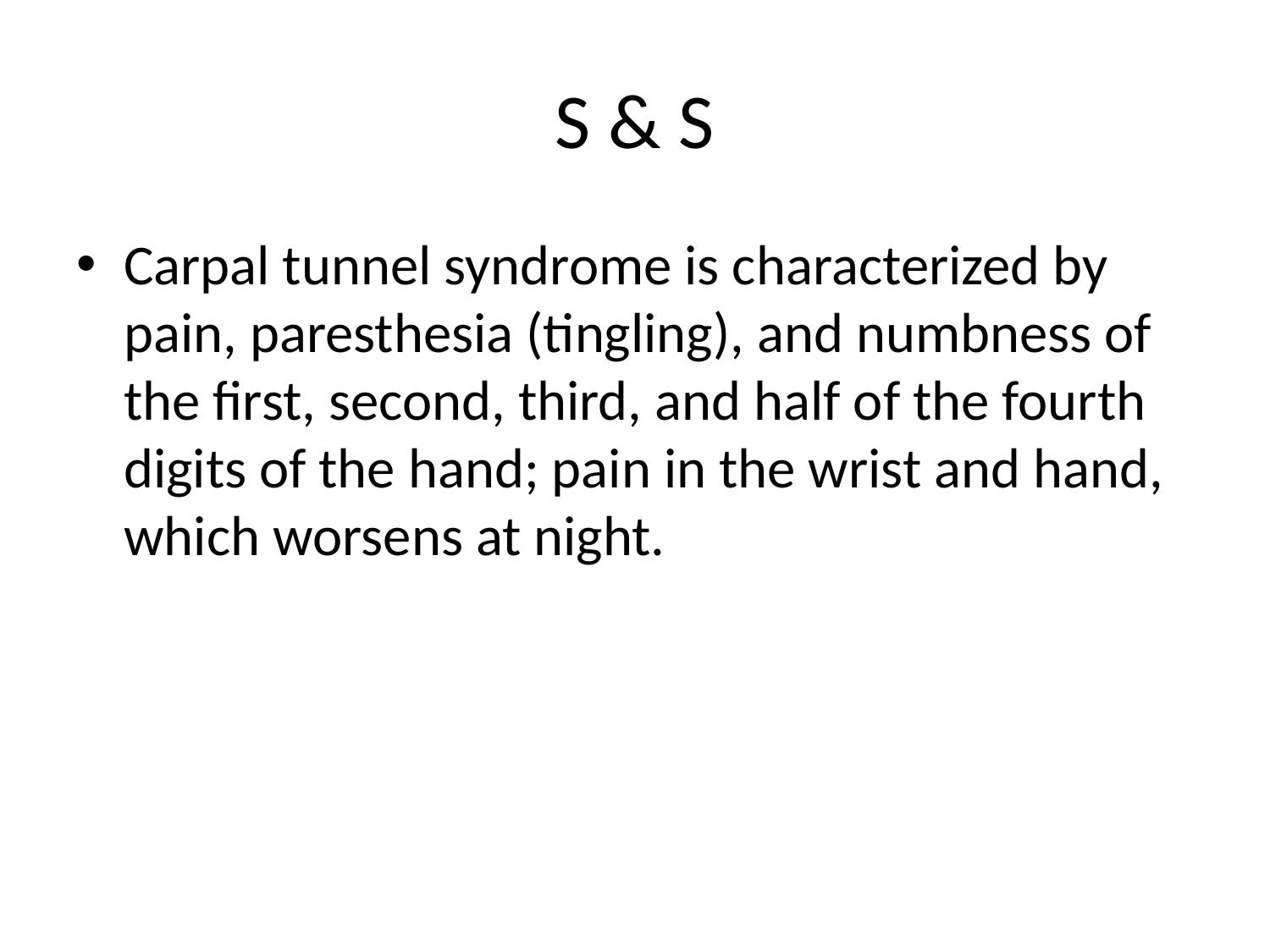

# S & S
Carpal tunnel syndrome is characterized by pain, paresthesia (tingling), and numbness of the first, second, third, and half of the fourth digits of the hand; pain in the wrist and hand, which worsens at night.